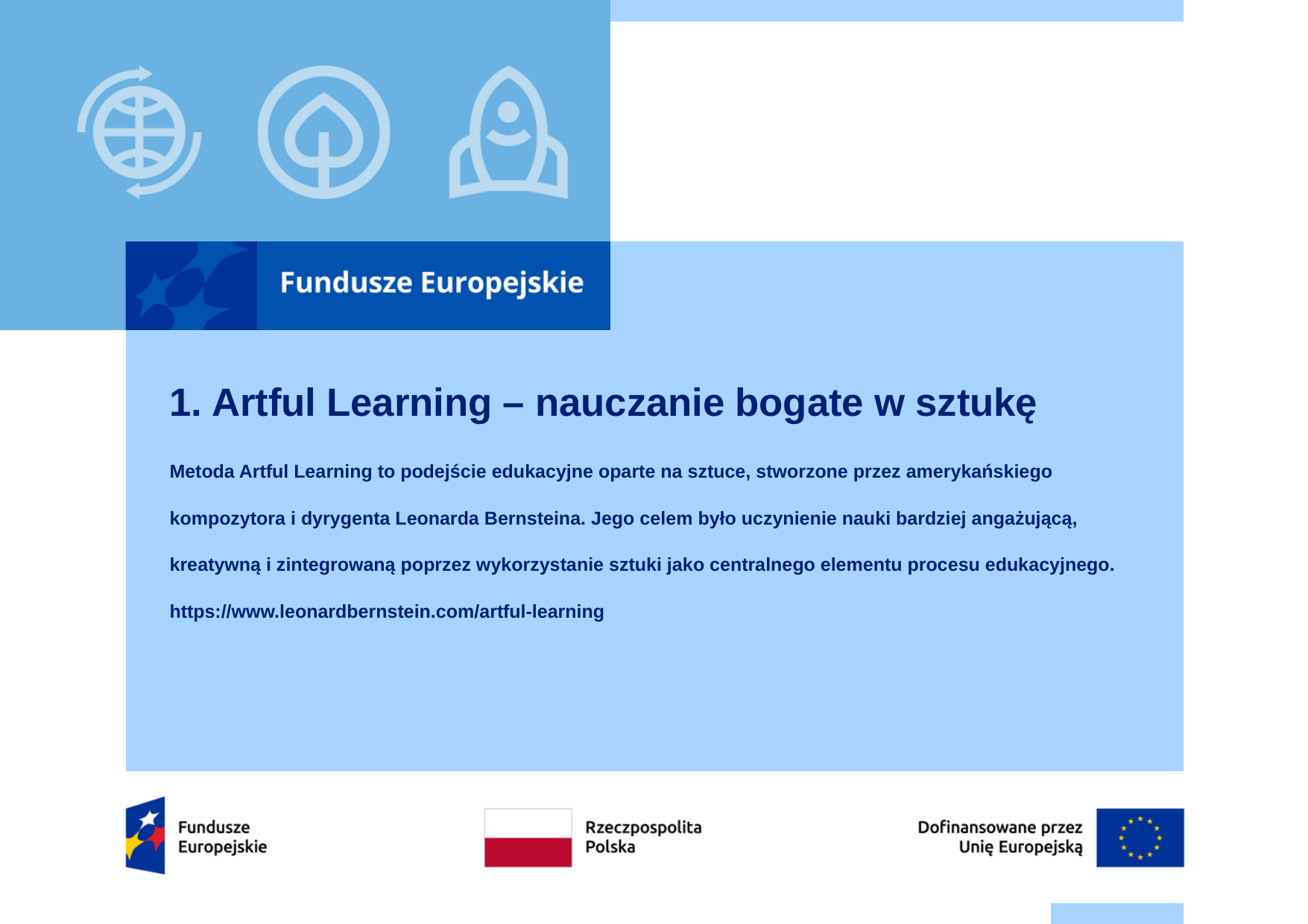

1. Artful Learning – nauczanie bogate w sztukę

Metoda Artful Learning to podejście edukacyjne oparte na sztuce, stworzone przez amerykańskiego kompozytora i dyrygenta Leonarda Bernsteina. Jego celem było uczynienie nauki bardziej angażującą, kreatywną i zintegrowaną poprzez wykorzystanie sztuki jako centralnego elementu procesu edukacyjnego.
https://www.leonardbernstein.com/artful-learning